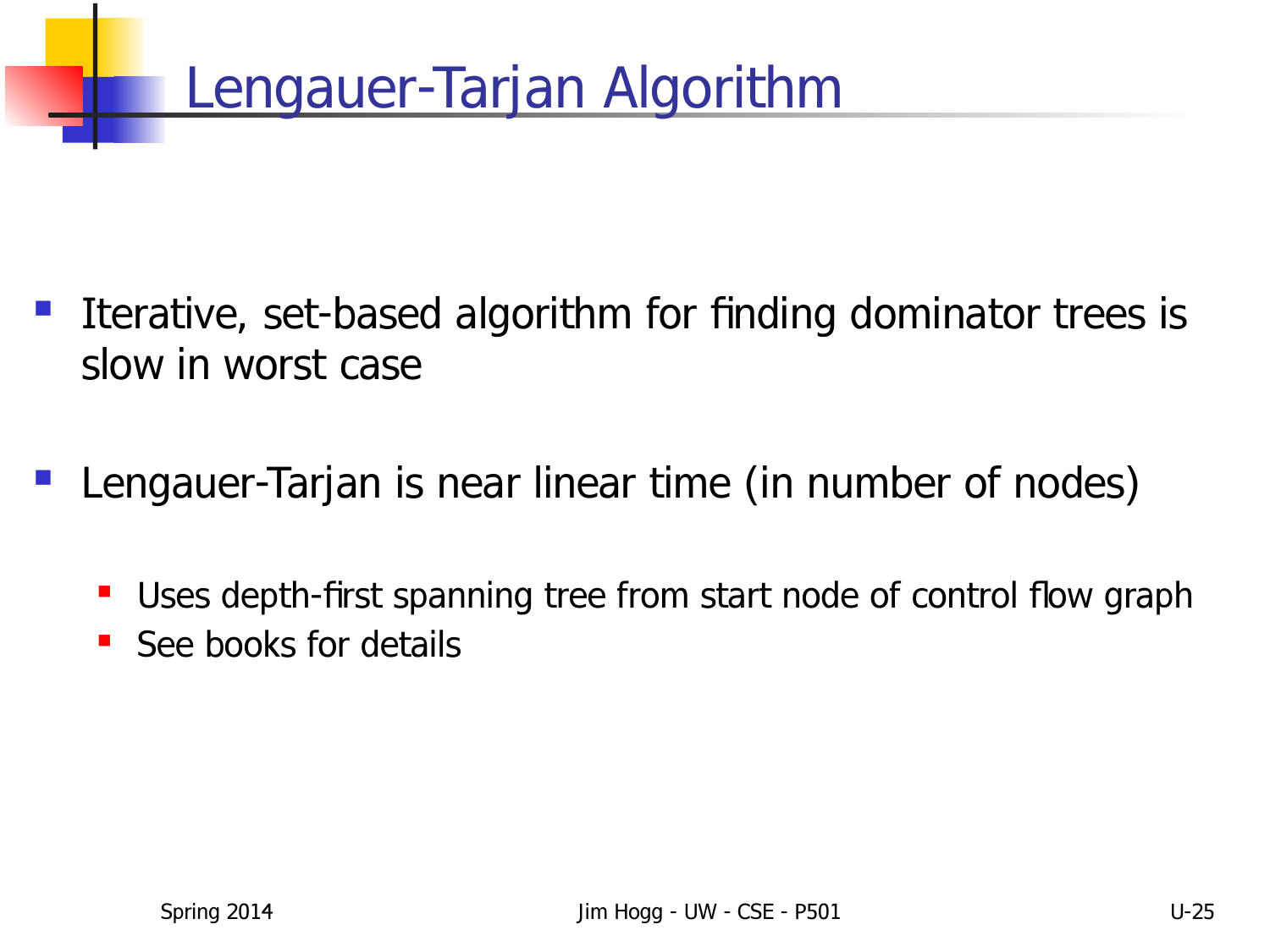

# Lengauer-Tarjan Algorithm
Iterative, set-based algorithm for finding dominator trees is slow in worst case

Lengauer-Tarjan is near linear time (in number of nodes)

Uses depth-first spanning tree from start node of control flow graph
See books for details
Spring 2014
Jim Hogg - UW - CSE - P501
U-25